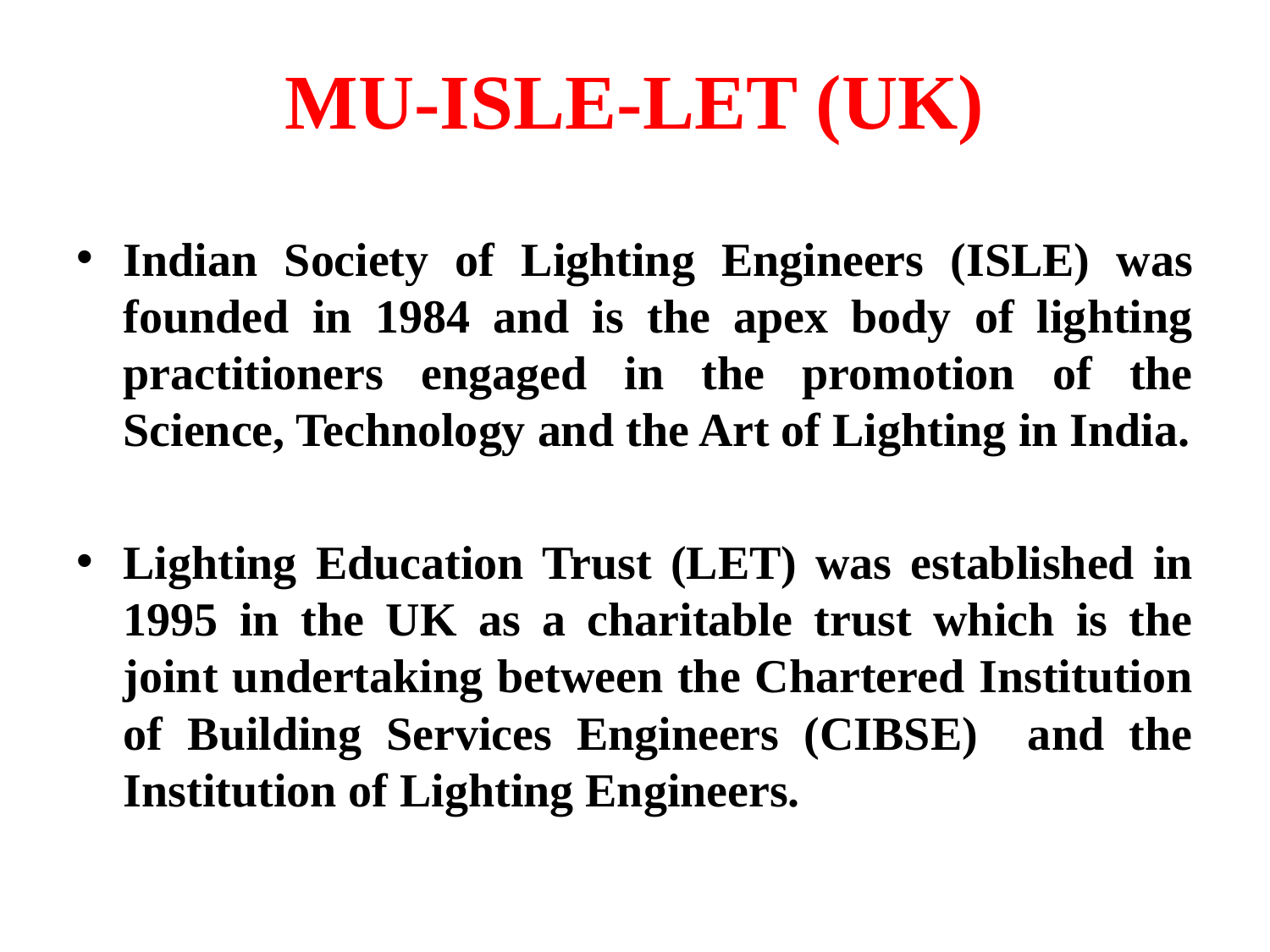

# MU-ISLE-LET (UK)
Indian Society of Lighting Engineers (ISLE) was founded in 1984 and is the apex body of lighting practitioners engaged in the promotion of the Science, Technology and the Art of Lighting in India.

Lighting Education Trust (LET) was established in 1995 in the UK as a charitable trust which is the joint undertaking between the Chartered Institution of Building Services Engineers (CIBSE)  and the Institution of Lighting Engineers.